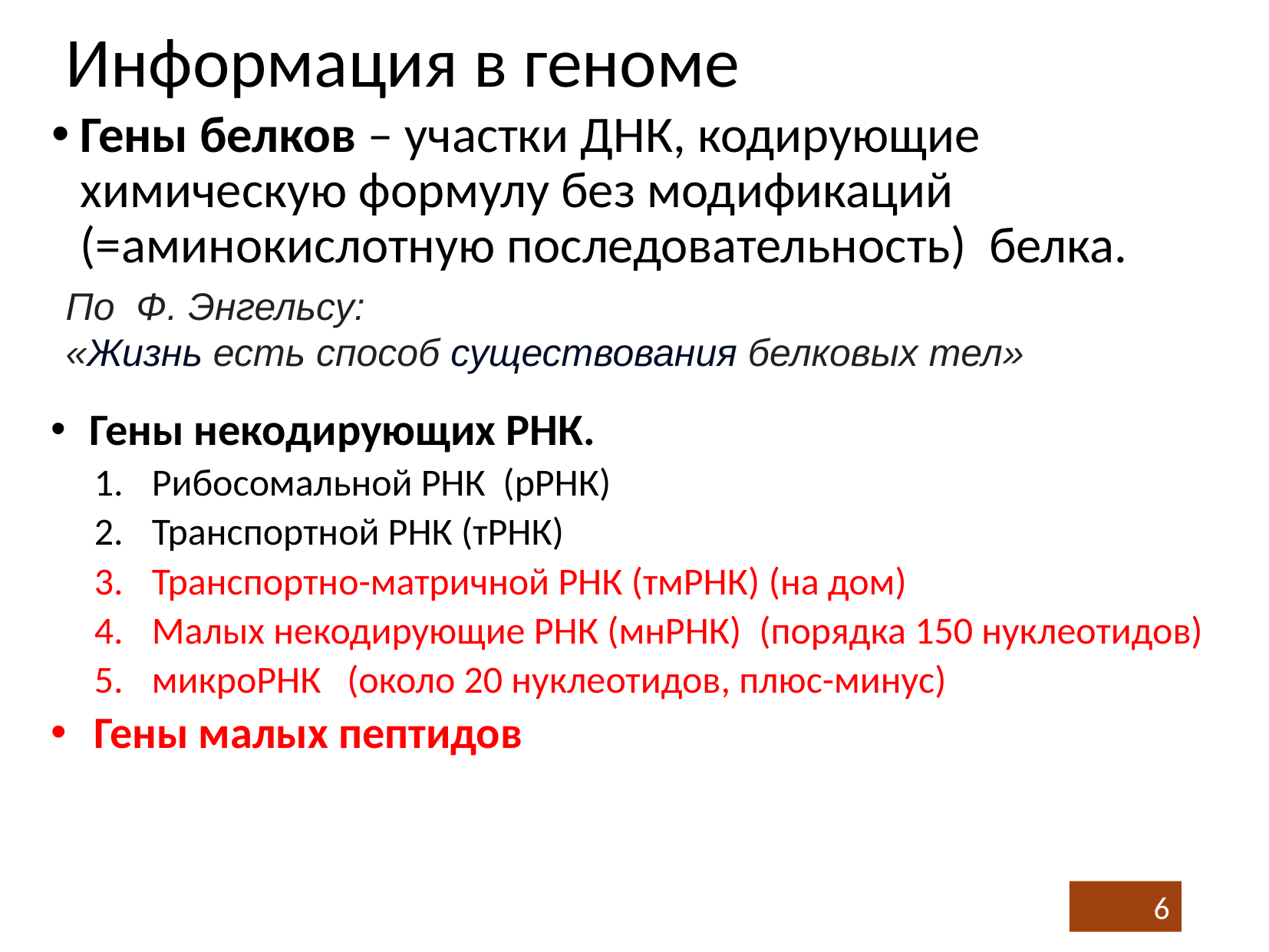

# Информация в геноме
Гены белков – участки ДНК, кодирующие химическую формулу без модификаций (=аминокислотную последовательность)  белка.

По  Ф. Энгельсу:
«Жизнь есть способ существования белковых тел»
 Гены некодирующих РНК.
Рибосомальной РНК  (рРНК)
Транспортной РНК (тРНК)
Транспортно-матричной РНК (тмРНК) (на дом)
Малых некодирующие РНК (мнРНК)  (порядка 150 нуклеотидов)
микроРНК   (около 20 нуклеотидов, плюс-минус)
Гены малых пептидов

6